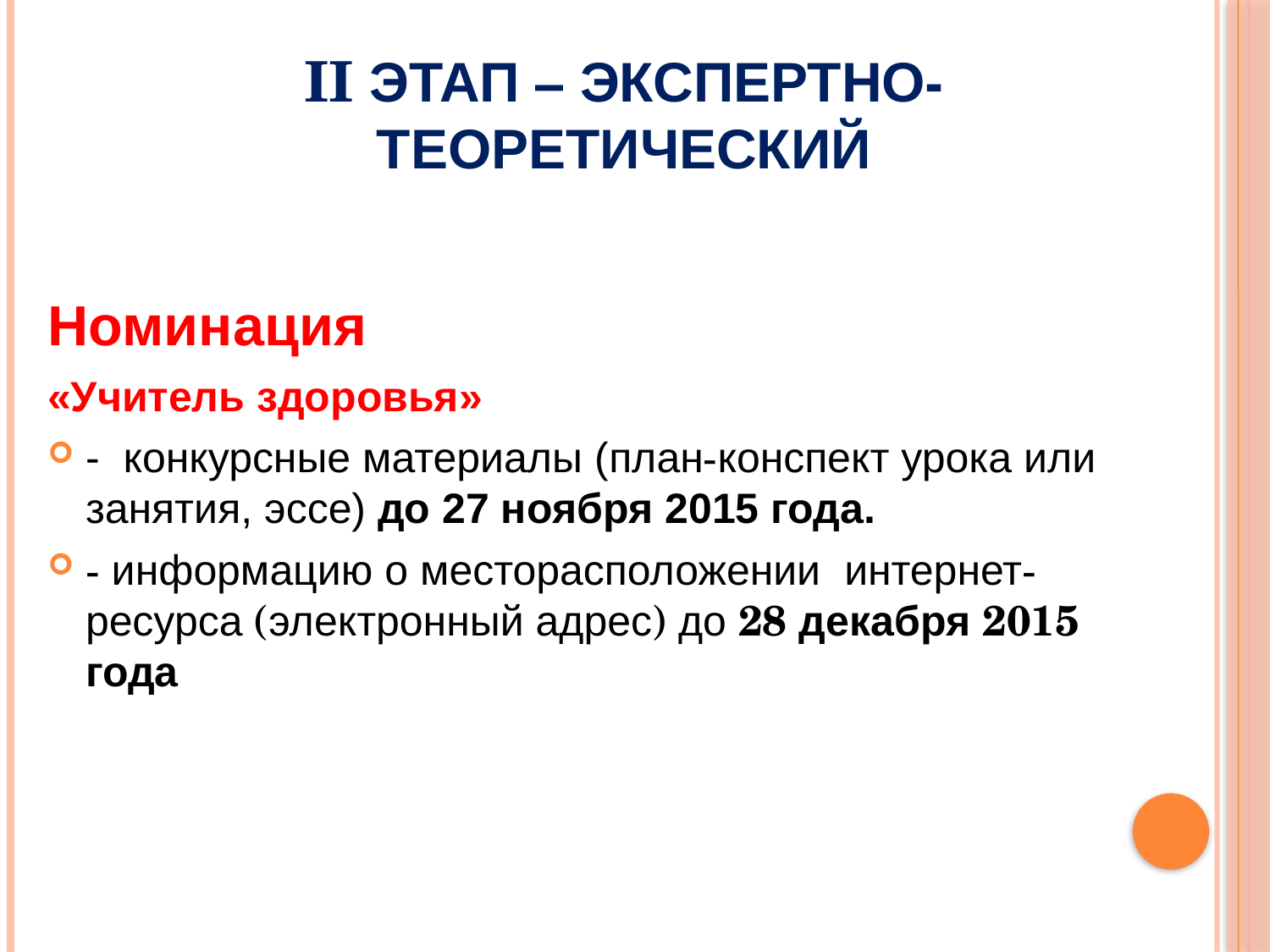

# II этап – экспертно-теоретический
Номинация
«Учитель здоровья»
-  конкурсные материалы (план-конспект урока или  занятия, эссе) до 27 ноября 2015 года.
- информацию о месторасположении  интернет-ресурса (электронный адрес) до 28 декабря 2015 года